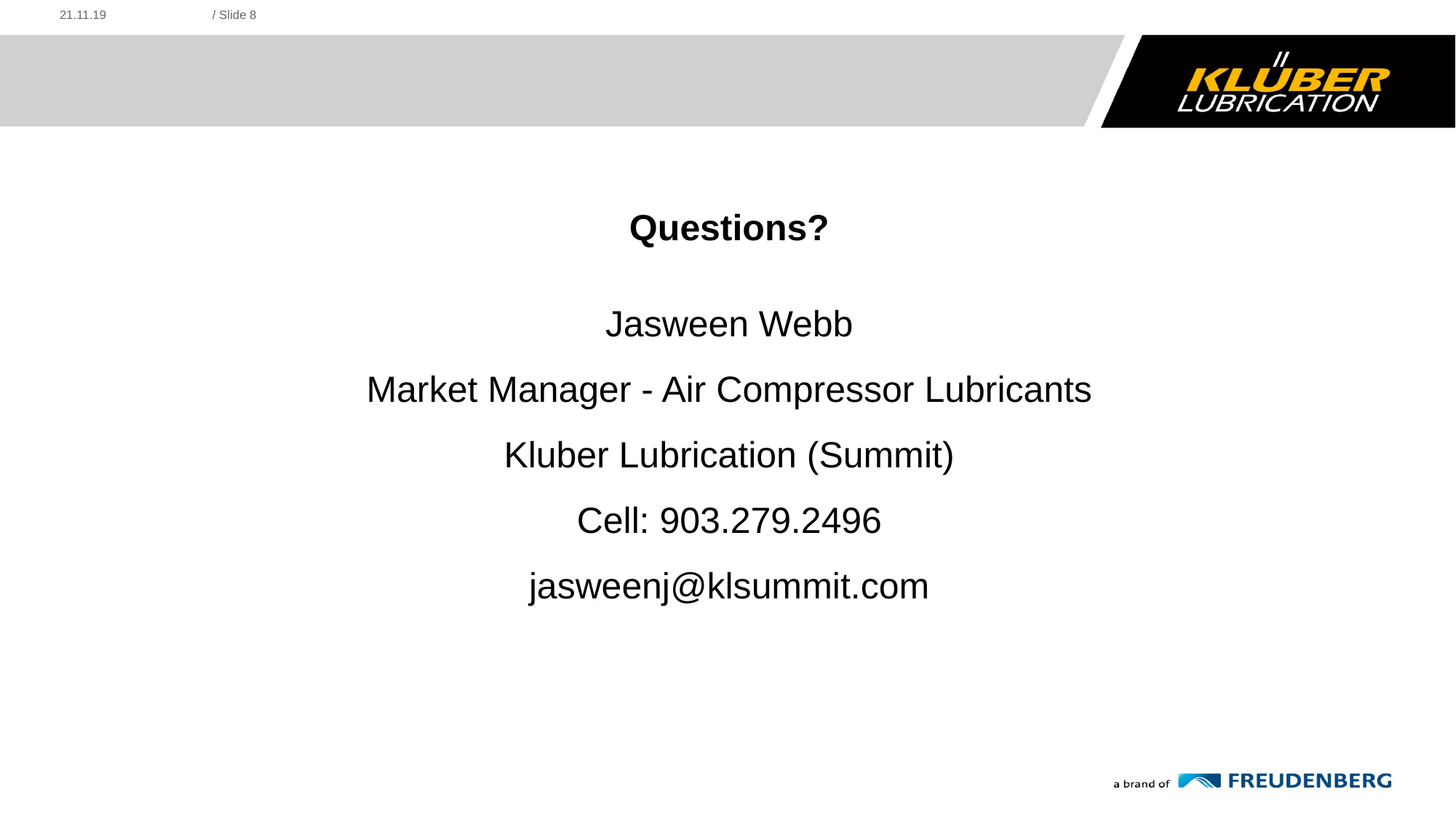

21.11.19
/ Slide 8

Questions?

Jasween Webb
Market Manager - Air Compressor Lubricants
Kluber Lubrication (Summit)
Cell: 903.279.2496
jasweenj@klsummit.com